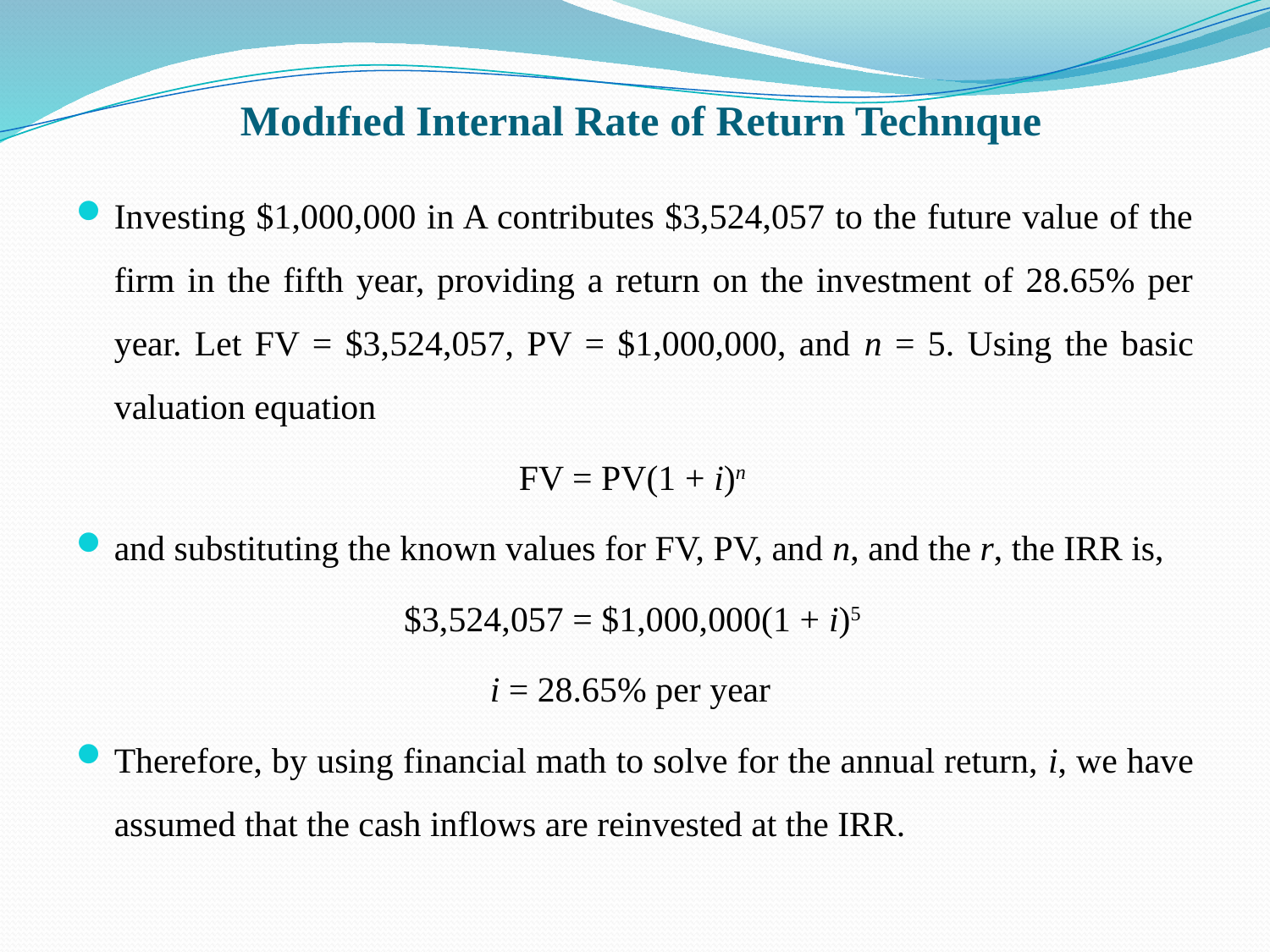

# Modıfıed Internal Rate of Return Technıque
Investing $1,000,000 in A contributes $3,524,057 to the future value of the firm in the fifth year, providing a return on the investment of 28.65% per year. Let FV = $3,524,057, PV = $1,000,000, and n = 5. Using the basic valuation equation
FV = PV(1 + i)n
and substituting the known values for FV, PV, and n, and the r, the IRR is,
$3,524,057 = $1,000,000(1 + i)5
i = 28.65% per year
Therefore, by using financial math to solve for the annual return, i, we have assumed that the cash inflows are reinvested at the IRR.